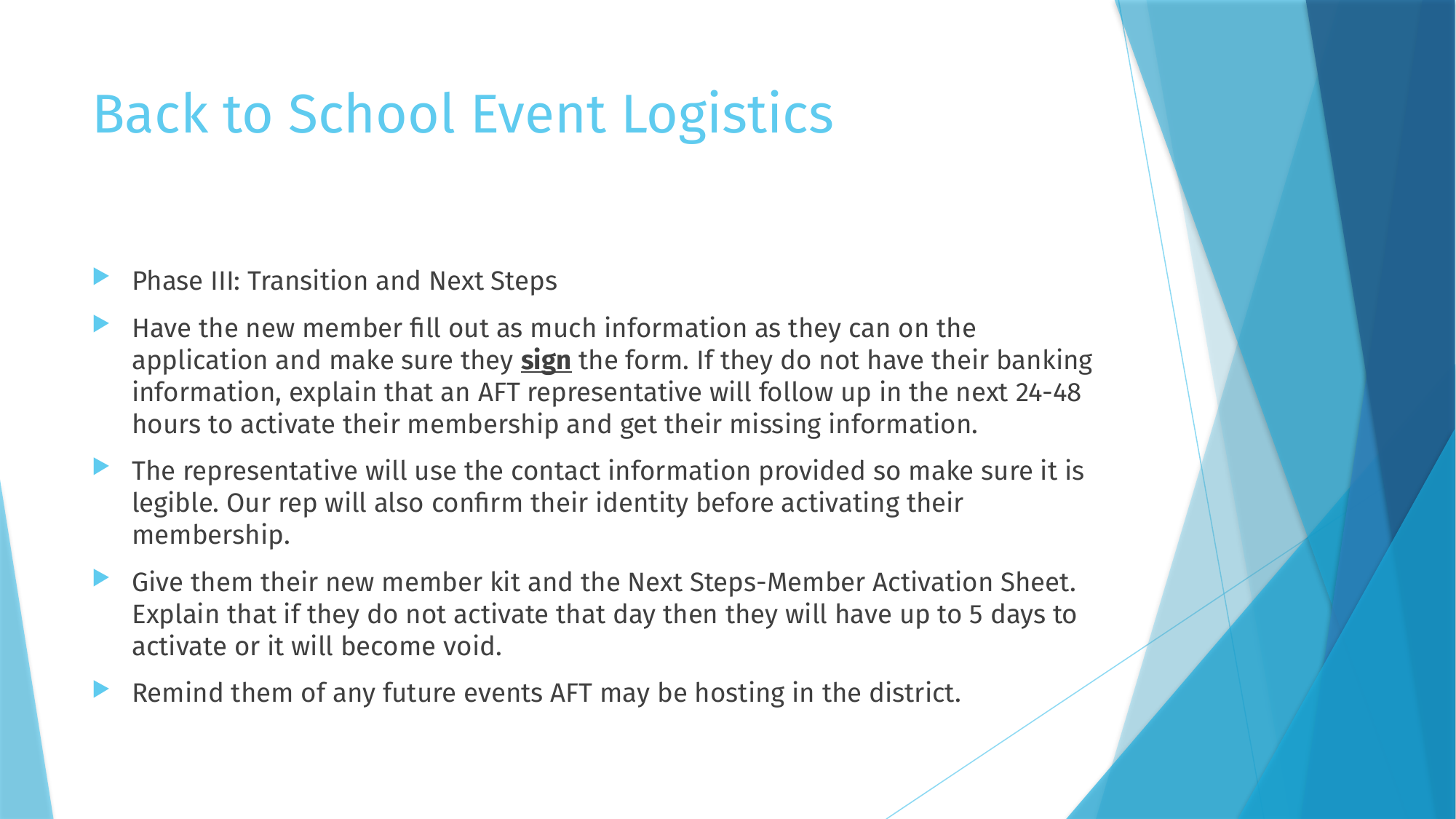

# Back to School Event Logistics
Phase III: Transition and Next Steps
Have the new member fill out as much information as they can on the application and make sure they sign the form. If they do not have their banking information, explain that an AFT representative will follow up in the next 24-48 hours to activate their membership and get their missing information.
The representative will use the contact information provided so make sure it is legible. Our rep will also confirm their identity before activating their membership.
Give them their new member kit and the Next Steps-Member Activation Sheet. Explain that if they do not activate that day then they will have up to 5 days to activate or it will become void.
Remind them of any future events AFT may be hosting in the district.